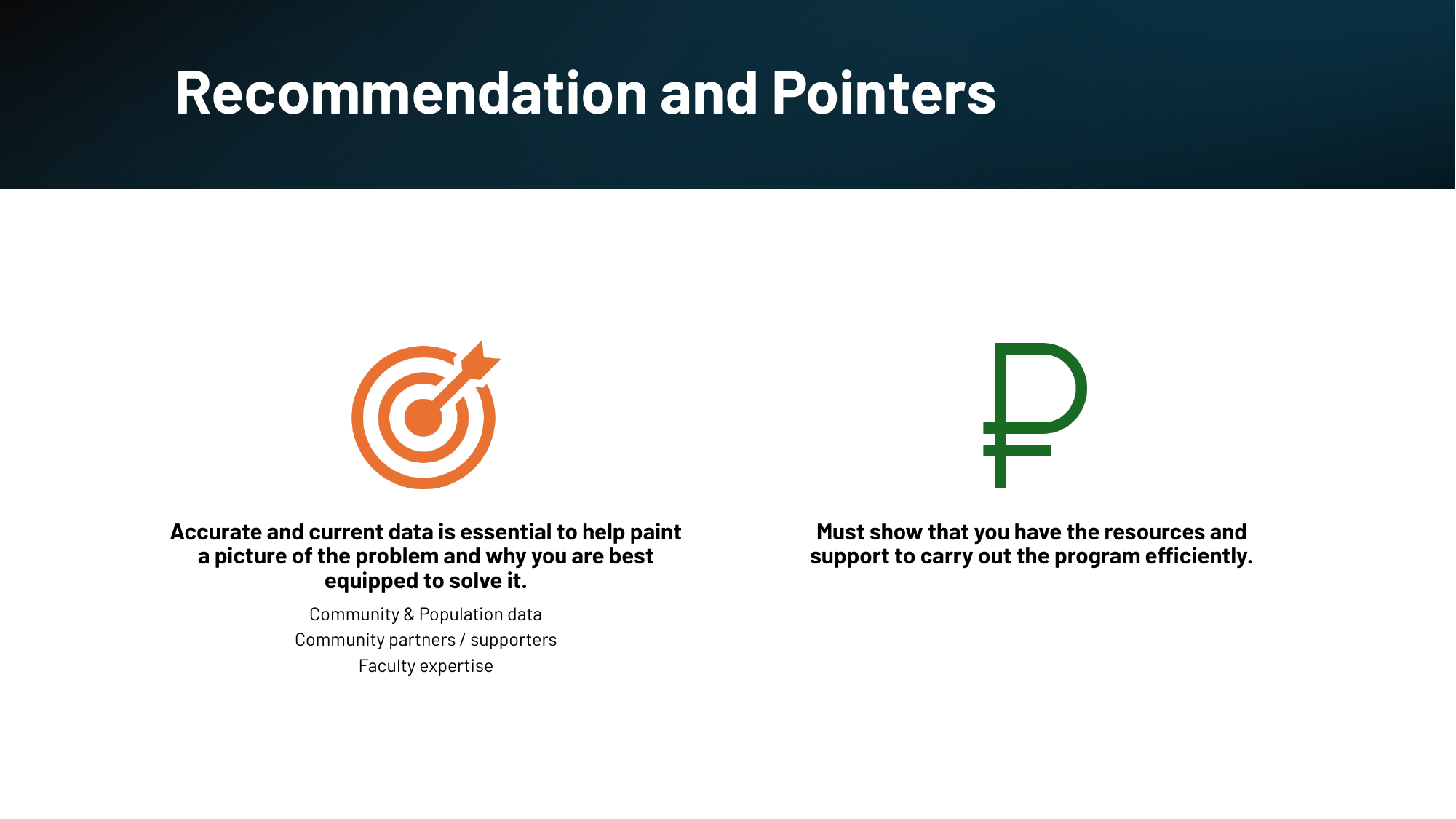

# Recommendation and Pointers
Accurate and current data is essential to help paint a picture of the problem and why you are best equipped to solve it.
Community & Population data
Community partners / supporters
Faculty expertise
Must show that you have the resources and support to carry out the program efficiently.